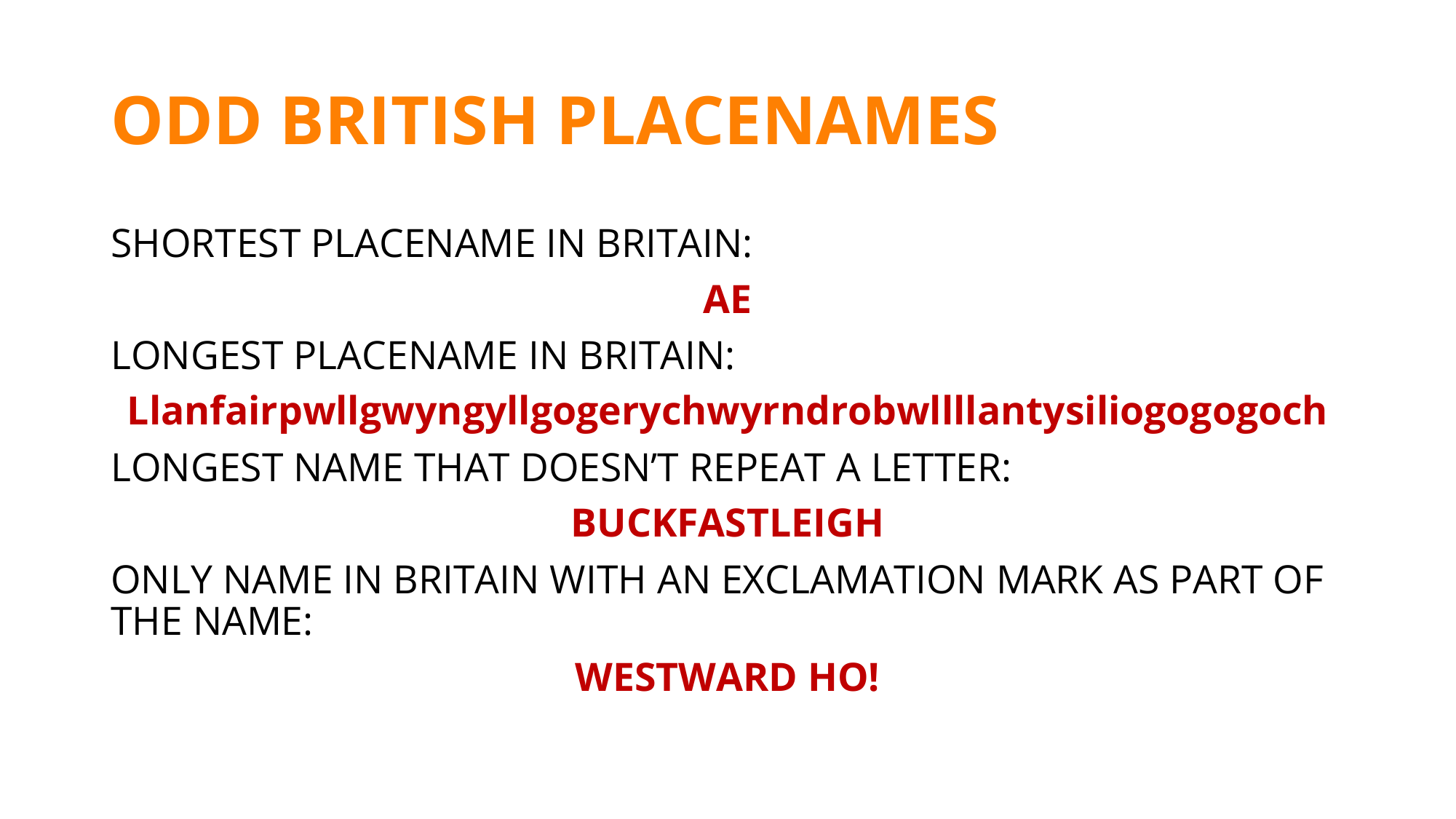

# ODD BRITISH PLACENAMES
SHORTEST PLACENAME IN BRITAIN:
AE
LONGEST PLACENAME IN BRITAIN:
Llanfairpwllgwyngyllgogerychwyrndrobwllllantysiliogogogoch
LONGEST NAME THAT DOESN’T REPEAT A LETTER:
BUCKFASTLEIGH
ONLY NAME IN BRITAIN WITH AN EXCLAMATION MARK AS PART OF THE NAME:
WESTWARD HO!